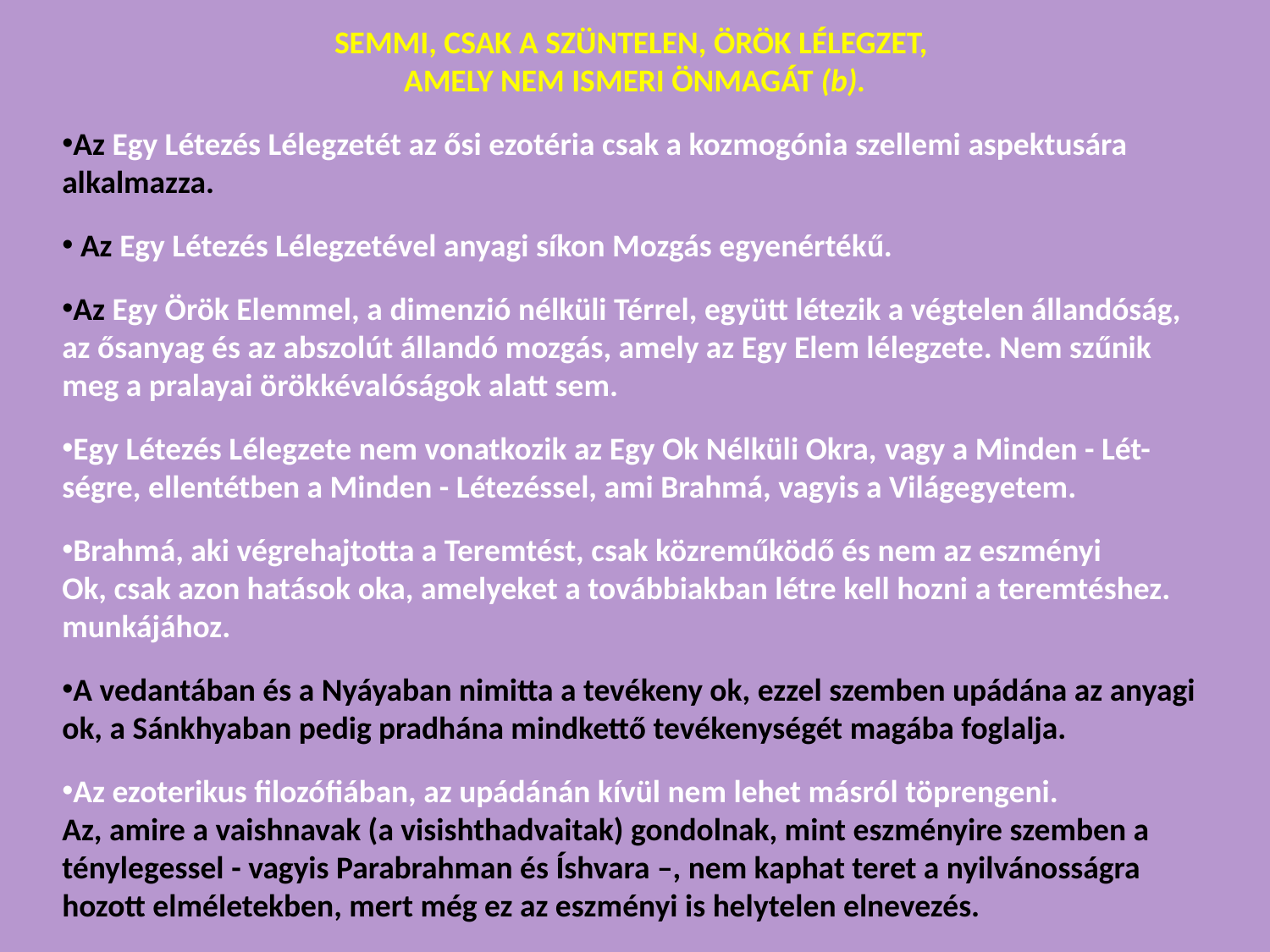

SEMMI, CSAK A SZÜNTELEN, ÖRÖK LÉLEGZET,
AMELY NEM ISMERI ÖNMAGÁT (b).

Az Egy Létezés Lélegzetét az ősi ezotéria csak a kozmogónia szellemi aspektusára alkalmazza.

 Az Egy Létezés Lélegzetével anyagi síkon Mozgás egyenértékű.

Az Egy Örök Elemmel, a dimenzió nélküli Térrel, együtt létezik a végtelen állandóság, az ősanyag és az abszolút állandó mozgás, amely az Egy Elem lélegzete. Nem szűnik meg a pralayai örökkévalóságok alatt sem.

Egy Létezés Lélegzete nem vonatkozik az Egy Ok Nélküli Okra, vagy a Minden - Lét-ségre, ellentétben a Minden - Létezéssel, ami Brahmá, vagyis a Világegyetem.

Brahmá, aki végrehajtotta a Teremtést, csak közreműködő és nem az eszményi
Ok, csak azon hatások oka, amelyeket a továbbiakban létre kell hozni a teremtéshez.
munkájához.

A vedantában és a Nyáyaban nimitta a tevékeny ok, ezzel szemben upádána az anyagi ok, a Sánkhyaban pedig pradhána mindkettő tevékenységét magába foglalja.

Az ezoterikus filozófiában, az upádánán kívül nem lehet másról töprengeni.
Az, amire a vaishnavak (a visishthadvaitak) gondolnak, mint eszményire szemben a ténylegessel - vagyis Parabrahman és Íshvara –, nem kaphat teret a nyilvánosságra hozott elméletekben, mert még ez az eszményi is helytelen elnevezés.